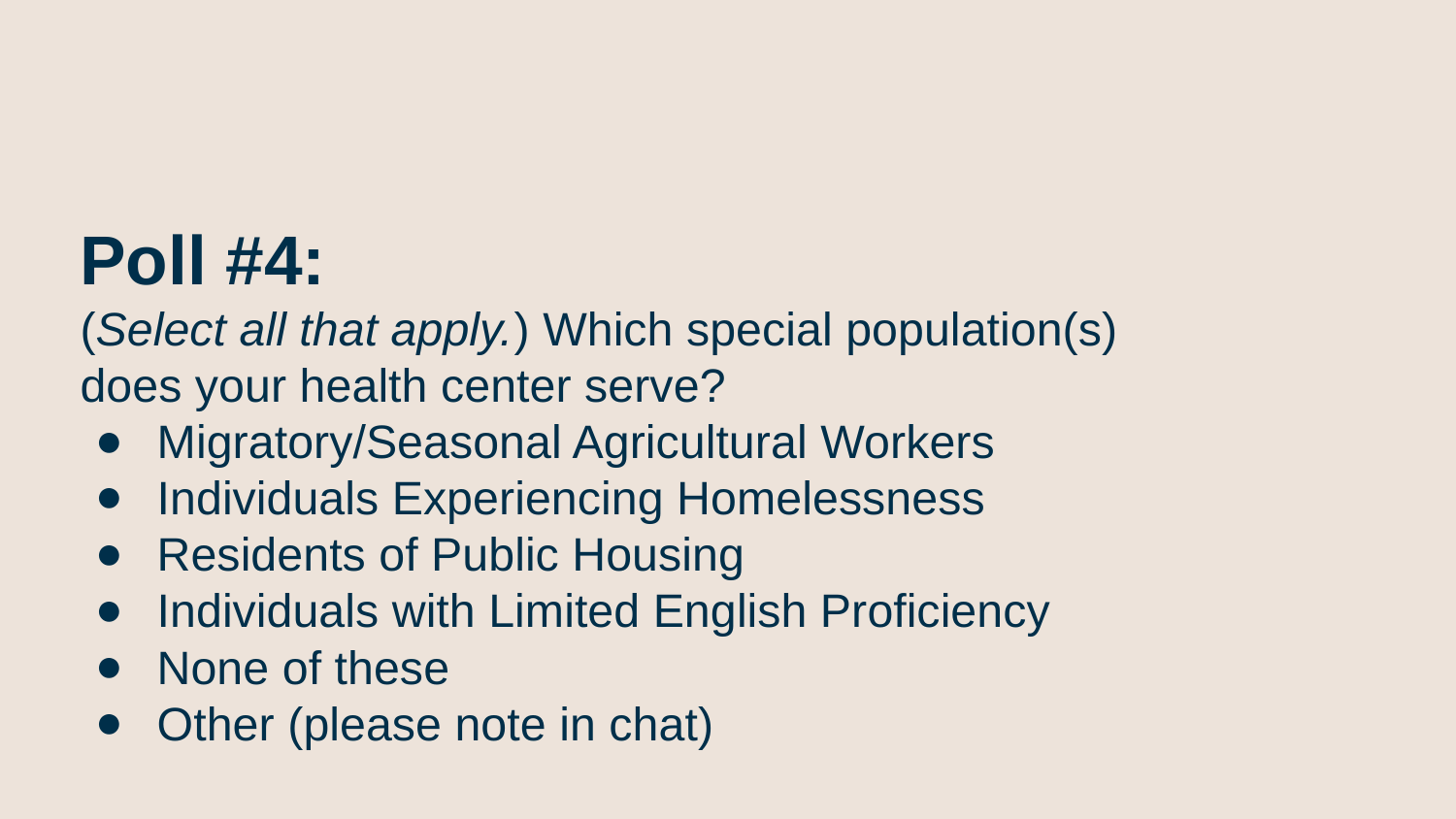

# Poll #4:
(Select all that apply.) Which special population(s) does your health center serve?
Migratory/Seasonal Agricultural Workers
Individuals Experiencing Homelessness
Residents of Public Housing
Individuals with Limited English Proficiency
None of these
Other (please note in chat)